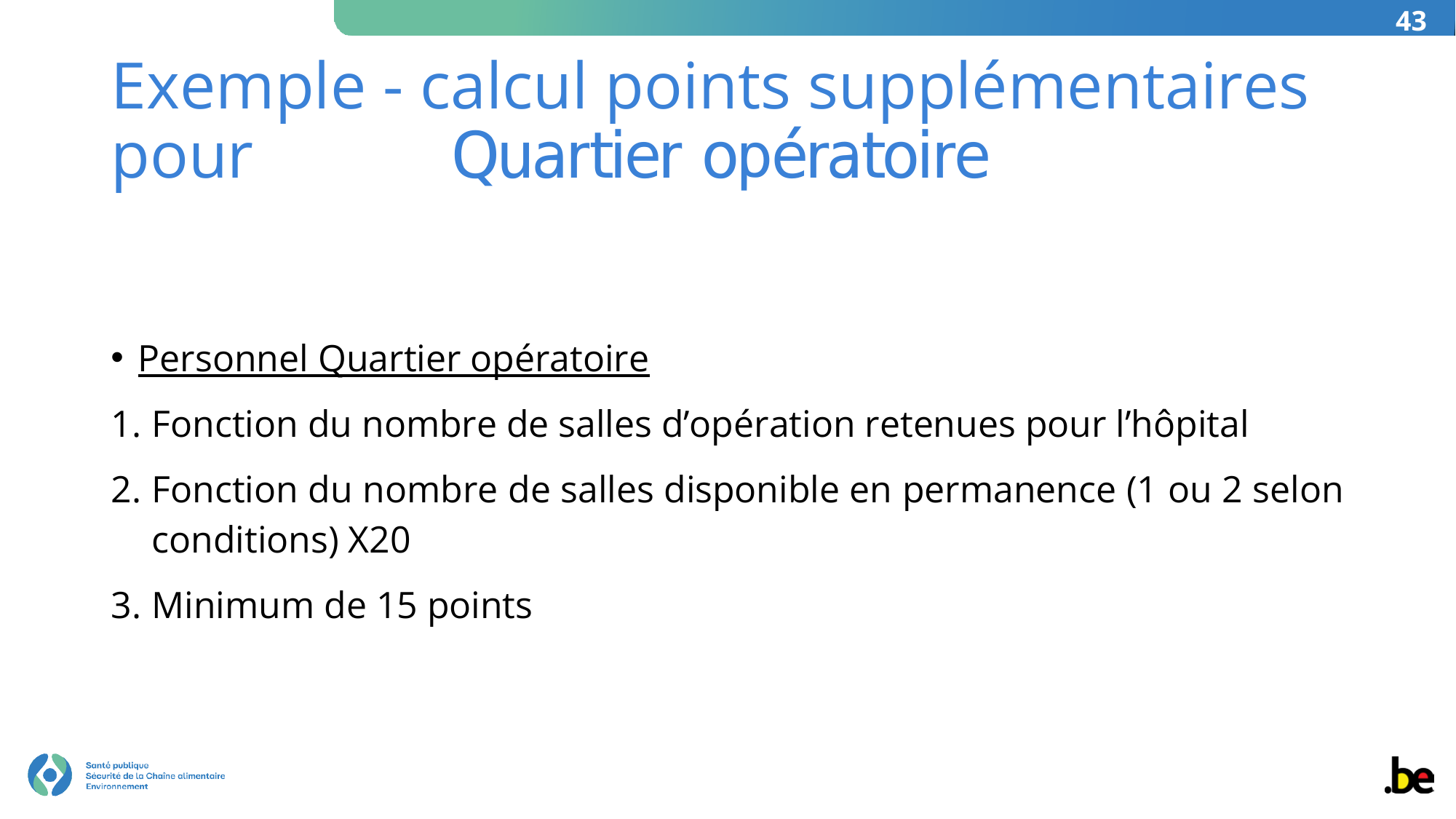

43
# Exemple - calcul points supplémentaires pour            Quartier opératoire
Personnel Quartier opératoire
Fonction du nombre de salles d’opération retenues pour l’hôpital
Fonction du nombre de salles disponible en permanence (1 ou 2 selon conditions) X20
Minimum de 15 points